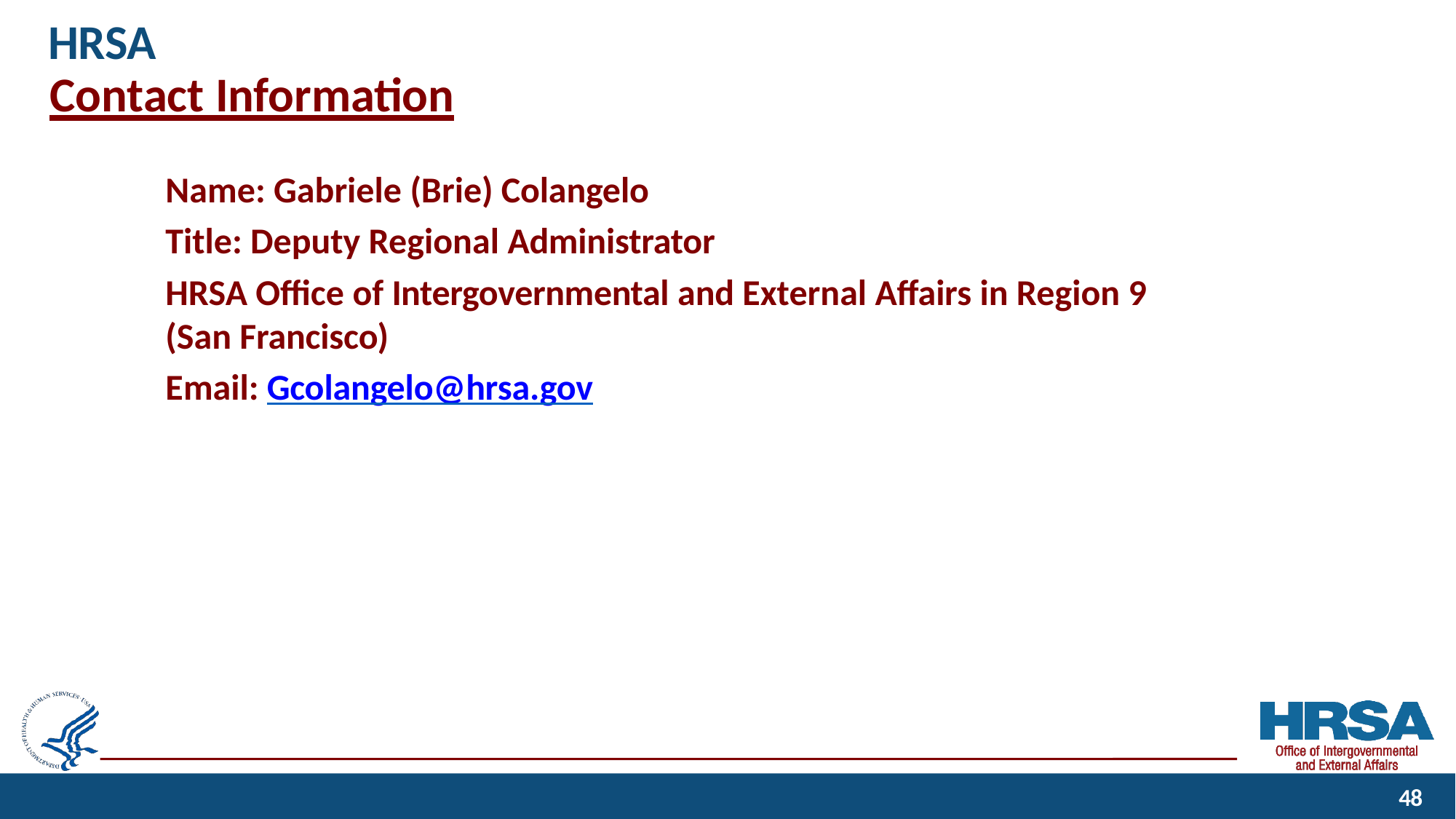

# HRSA
	Contact Information
Name: Gabriele (Brie) Colangelo Title: Deputy Regional Administrator
HRSA Office of Intergovernmental and External Affairs in Region 9 (San Francisco)
Email: Gcolangelo@hrsa.gov
48